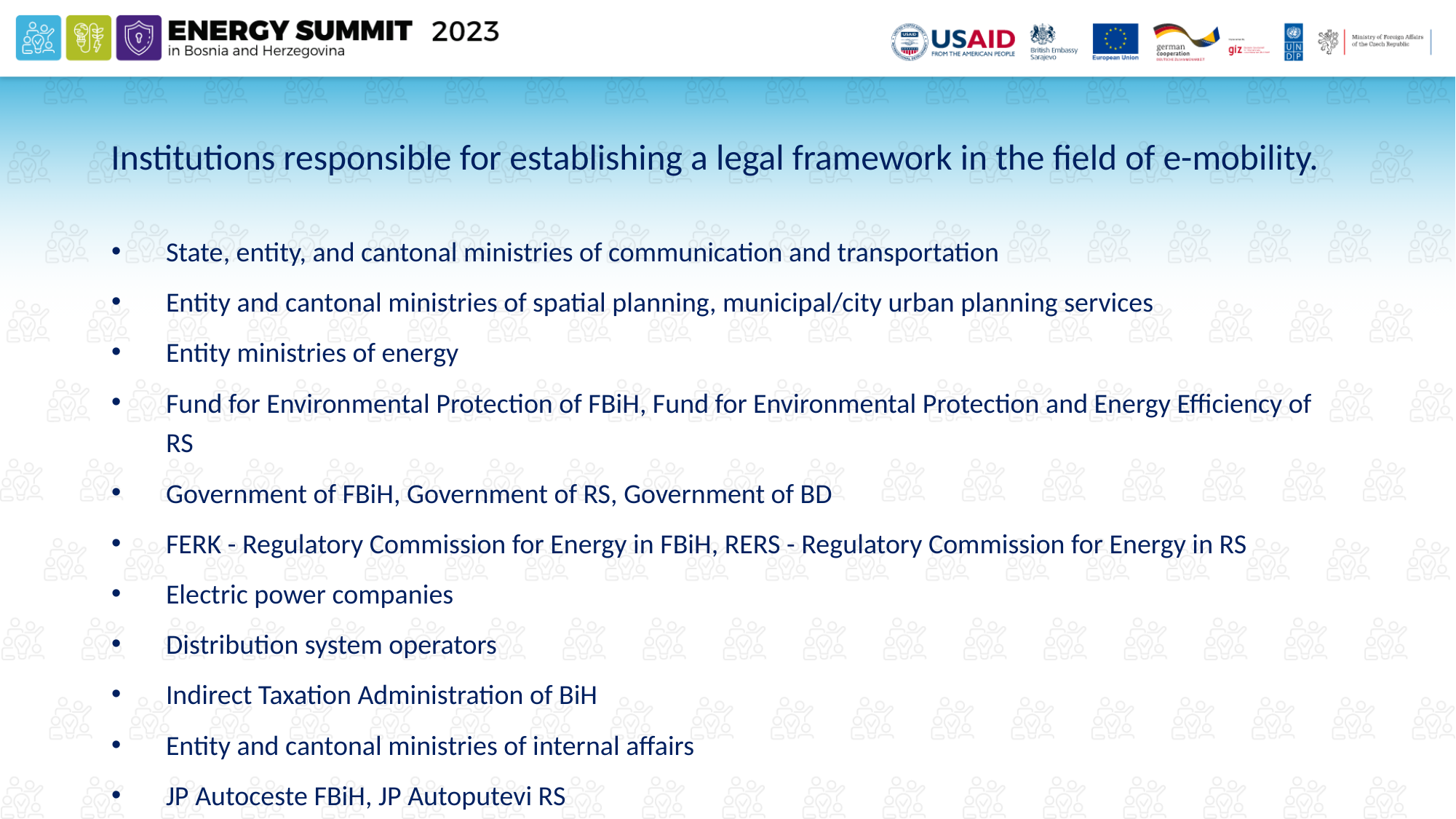

# Institutions responsible for establishing a legal framework in the field of e-mobility.
State, entity, and cantonal ministries of communication and transportation
Entity and cantonal ministries of spatial planning, municipal/city urban planning services
Entity ministries of energy
Fund for Environmental Protection of FBiH, Fund for Environmental Protection and Energy Efficiency of RS
Government of FBiH, Government of RS, Government of BD
FERK - Regulatory Commission for Energy in FBiH, RERS - Regulatory Commission for Energy in RS
Electric power companies
Distribution system operators
Indirect Taxation Administration of BiH
Entity and cantonal ministries of internal affairs
JP Autoceste FBiH, JP Autoputevi RS